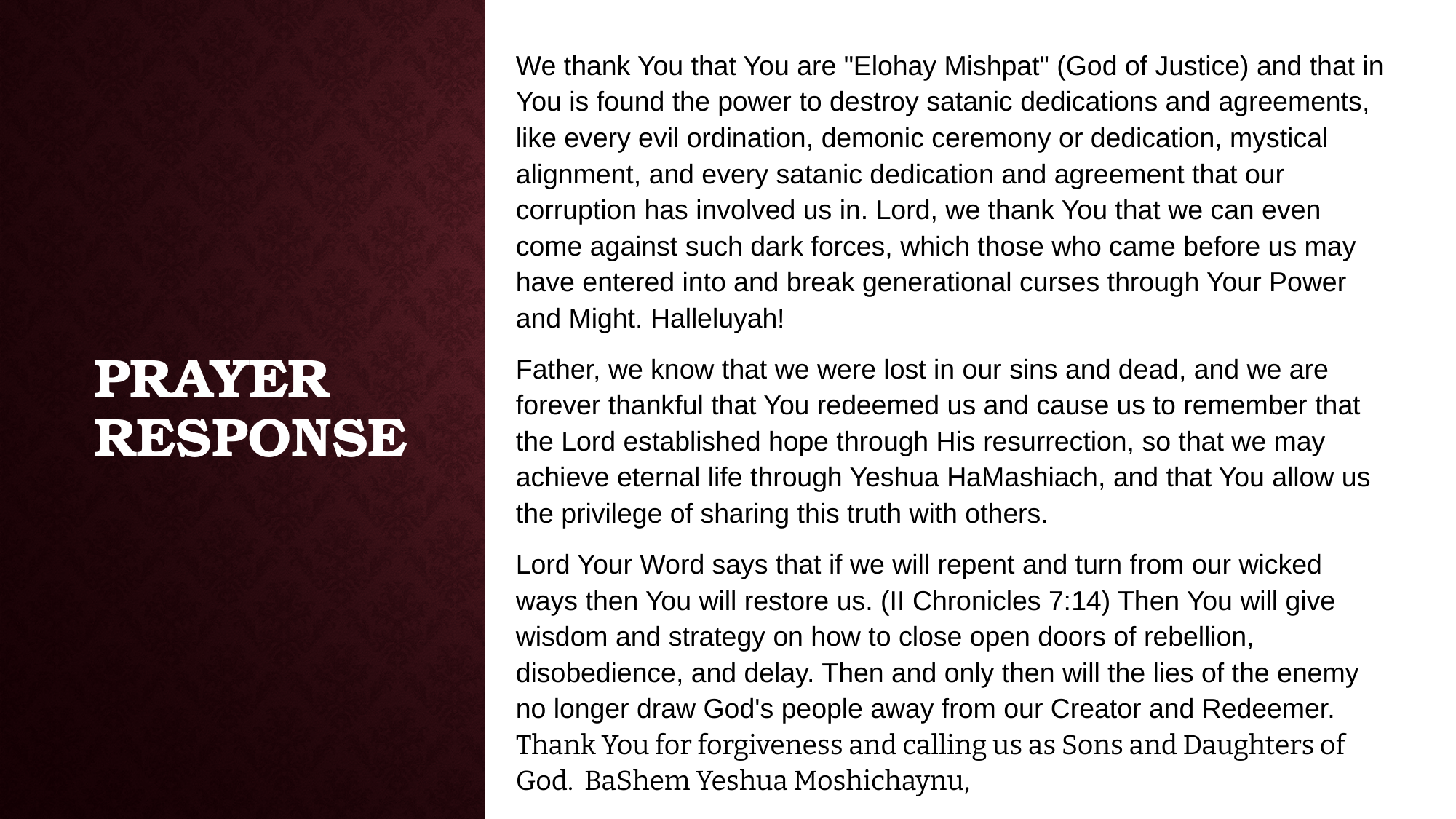

We thank You that You are "Elohay Mishpat" (God of Justice) and that in You is found the power to destroy satanic dedications and agreements, like every evil ordination, demonic ceremony or dedication, mystical alignment, and every satanic dedication and agreement that our corruption has involved us in. Lord, we thank You that we can even come against such dark forces, which those who came before us may have entered into and break generational curses through Your Power and Might. Halleluyah!
Father, we know that we were lost in our sins and dead, and we are forever thankful that You redeemed us and cause us to remember that the Lord established hope through His resurrection, so that we may achieve eternal life through Yeshua HaMashiach, and that You allow us the privilege of sharing this truth with others.
Lord Your Word says that if we will repent and turn from our wicked ways then You will restore us. (II Chronicles 7:14) Then You will give wisdom and strategy on how to close open doors of rebellion, disobedience, and delay. Then and only then will the lies of the enemy no longer draw God's people away from our Creator and Redeemer. Thank You for forgiveness and calling us as Sons and Daughters of God.  BaShem Yeshua Moshichaynu,
# Prayer Response